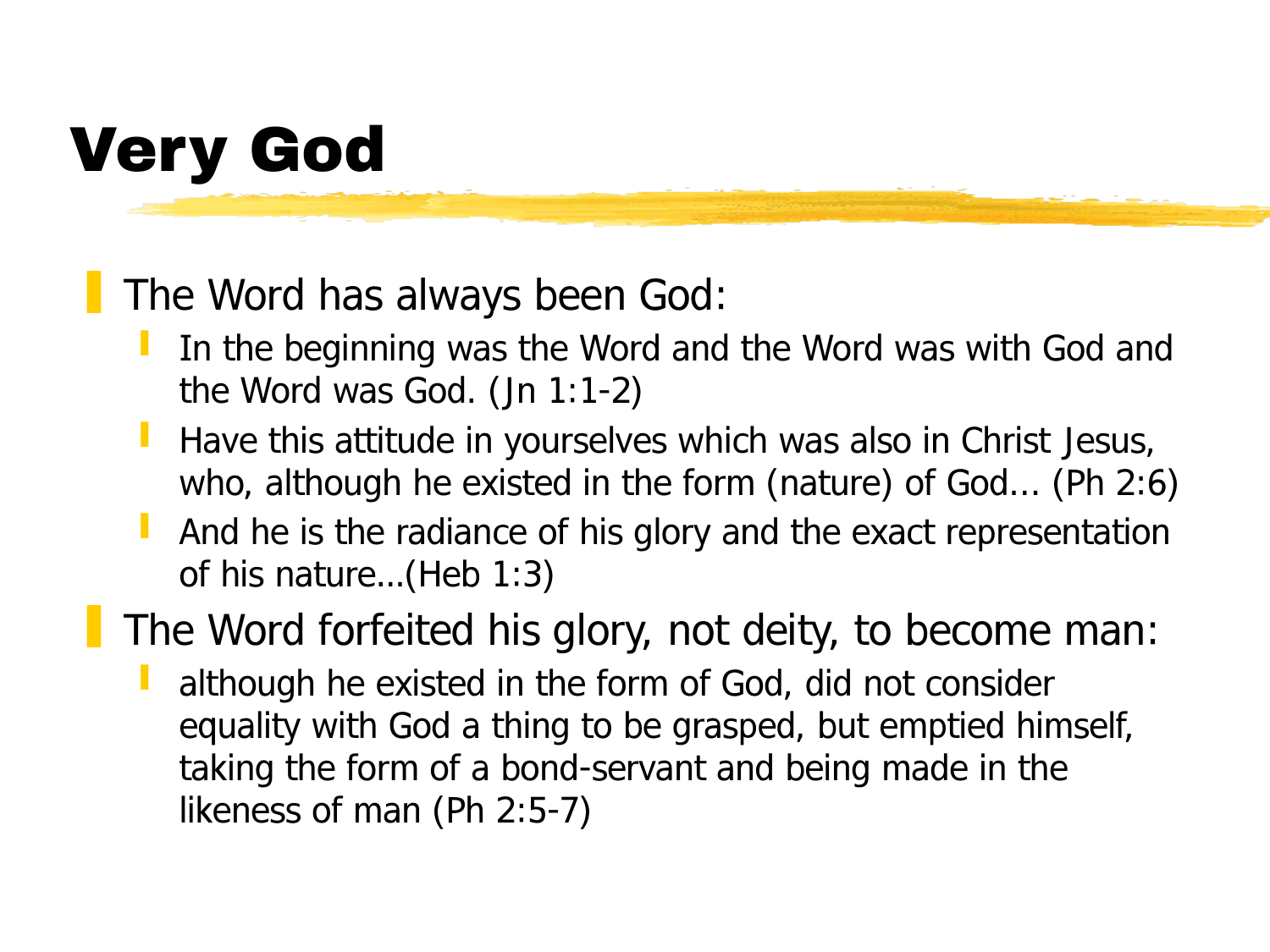

# Very God
The Word has always been God:
In the beginning was the Word and the Word was with God and the Word was God. (Jn 1:1-2)
Have this attitude in yourselves which was also in Christ Jesus, who, although he existed in the form (nature) of God... (Ph 2:6)
And he is the radiance of his glory and the exact representation of his nature…(Heb 1:3)
The Word forfeited his glory, not deity, to become man:
although he existed in the form of God, did not consider equality with God a thing to be grasped, but emptied himself, taking the form of a bond-servant and being made in the likeness of man (Ph 2:5-7)